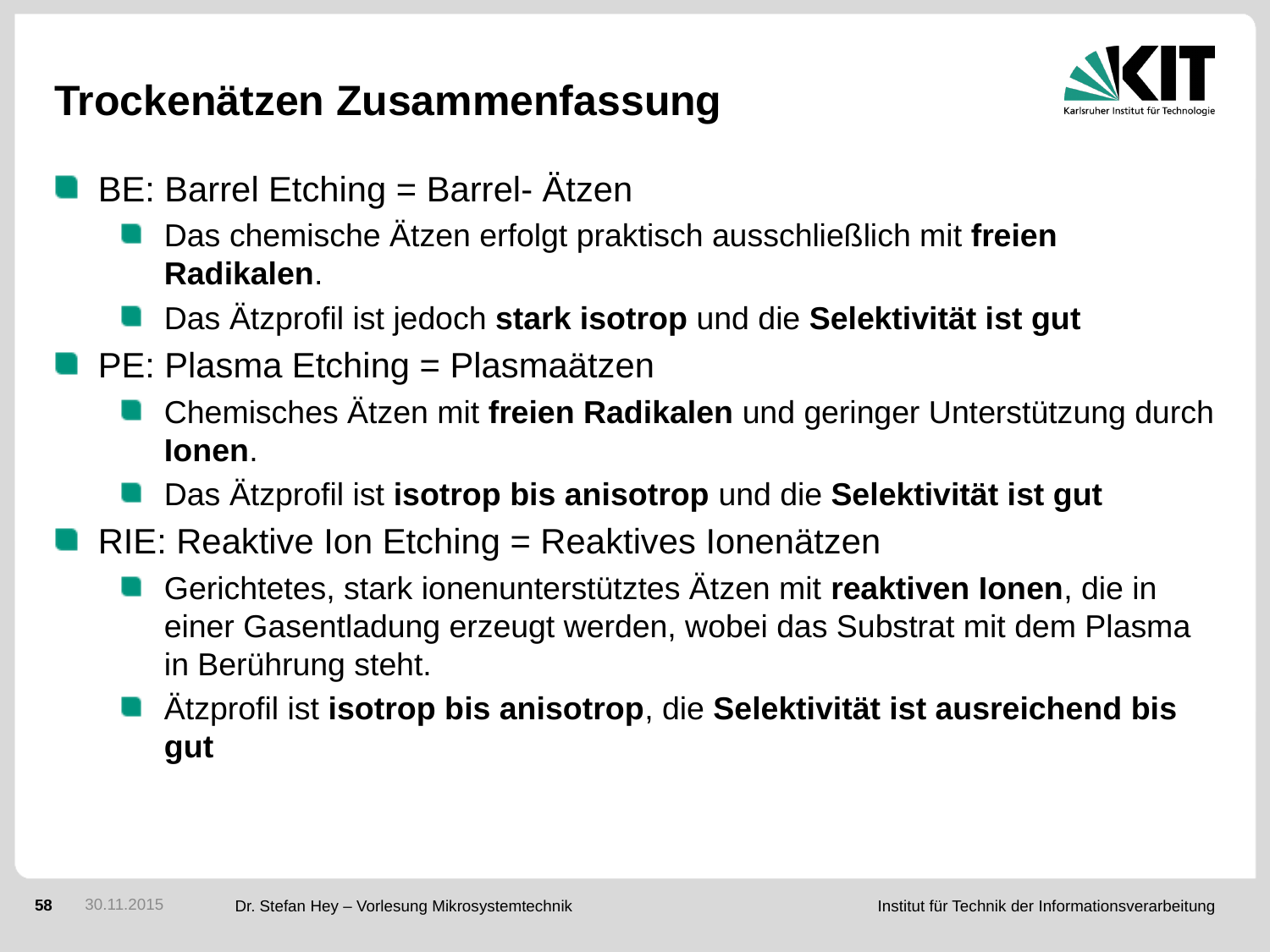

# Trockenätzen Zusammenfassung
BE: Barrel Etching = Barrel- Ätzen
Das chemische Ätzen erfolgt praktisch ausschließlich mit freien Radikalen.
Das Ätzprofil ist jedoch stark isotrop und die Selektivität ist gut
PE: Plasma Etching = Plasmaätzen
Chemisches Ätzen mit freien Radikalen und geringer Unterstützung durch Ionen.
Das Ätzprofil ist isotrop bis anisotrop und die Selektivität ist gut
RIE: Reaktive Ion Etching = Reaktives Ionenätzen
Gerichtetes, stark ionenunterstütztes Ätzen mit reaktiven Ionen, die in einer Gasentladung erzeugt werden, wobei das Substrat mit dem Plasma in Berührung steht.
Ätzprofil ist isotrop bis anisotrop, die Selektivität ist ausreichend bis gut
30.11.2015